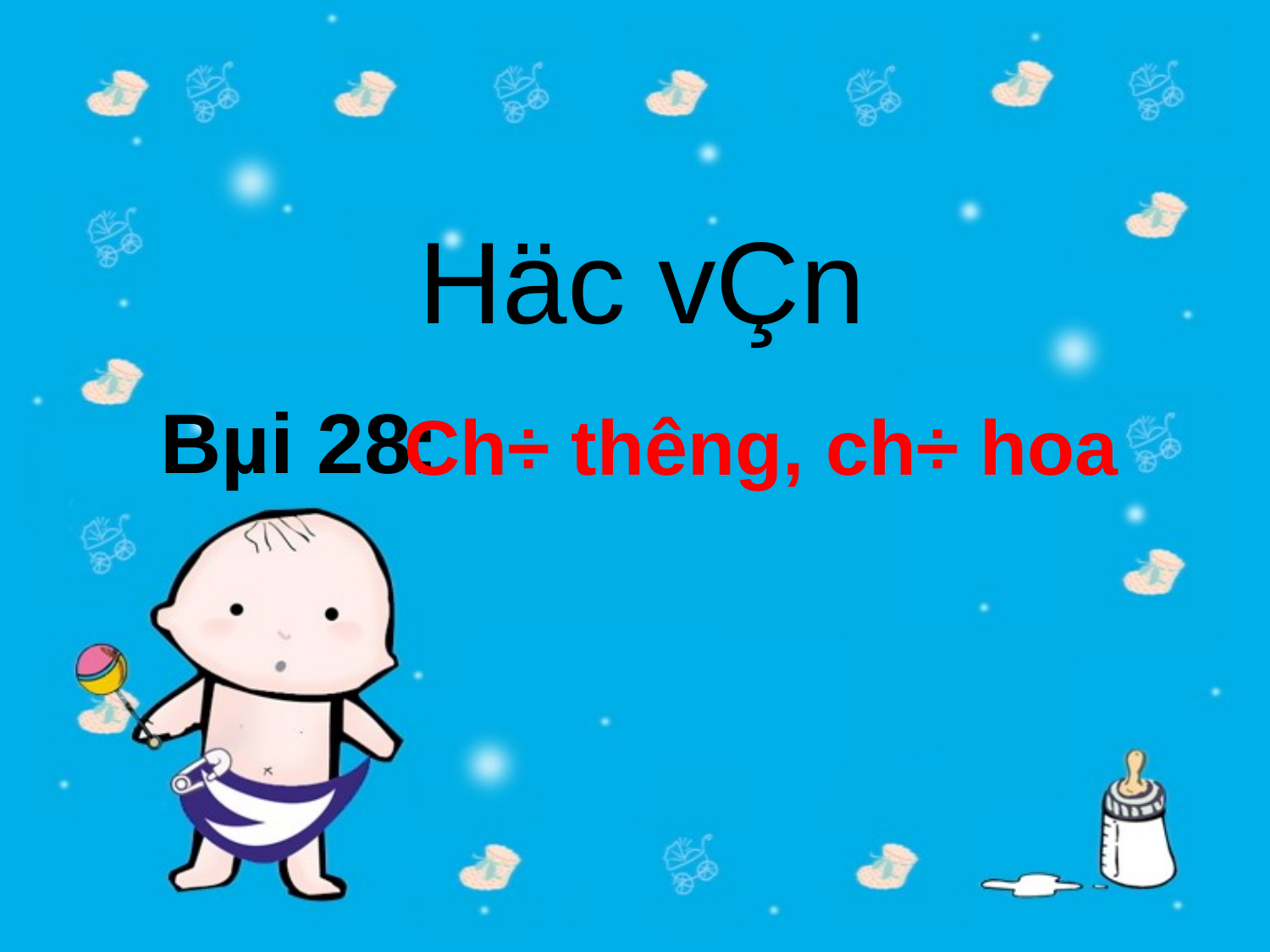

Häc vÇn
          Bµi 28:

Ch÷ th­êng, ch÷ hoa